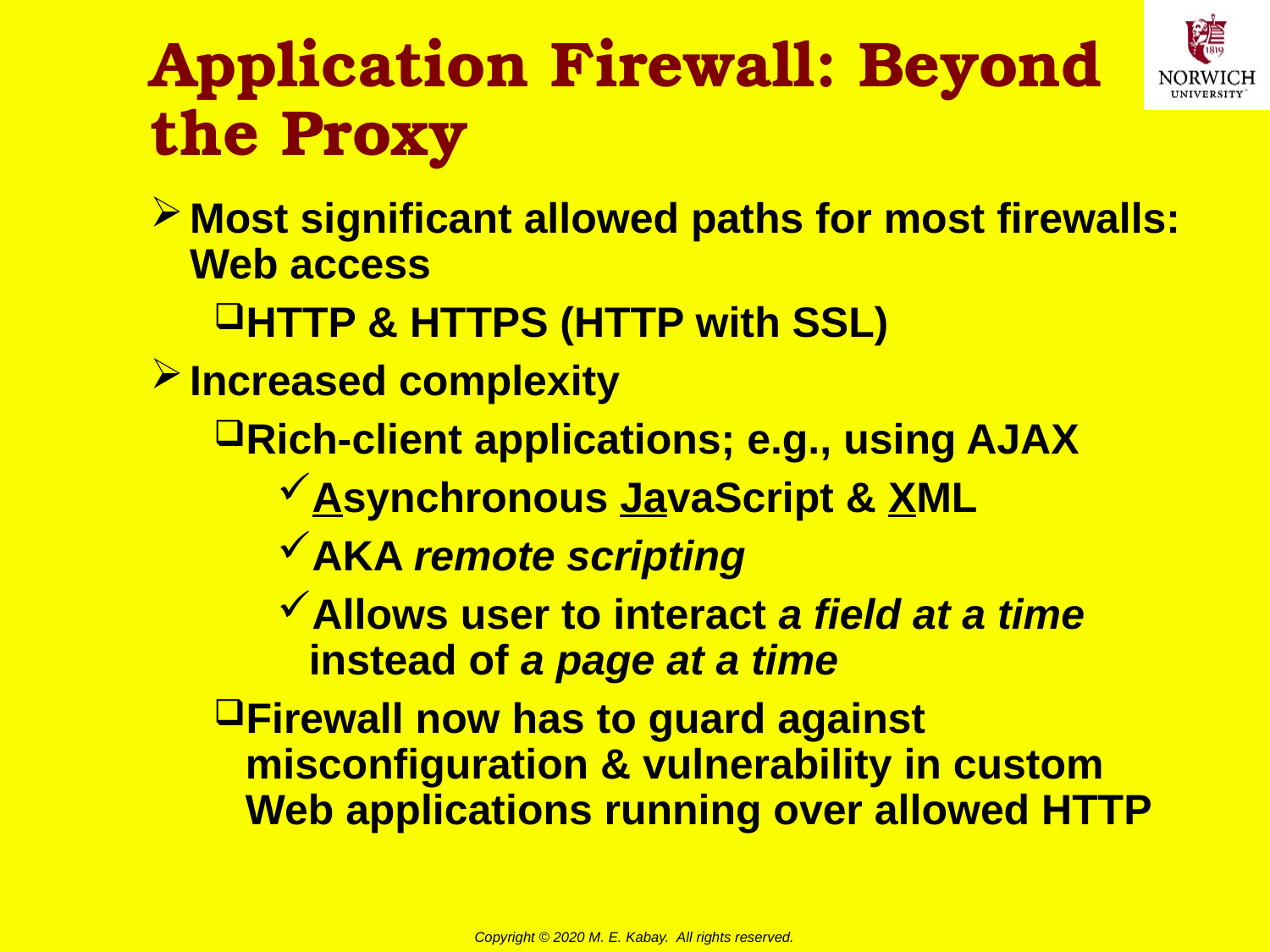

# Application Firewall: Beyond the Proxy
Most significant allowed paths for most firewalls: Web access
HTTP & HTTPS (HTTP with SSL)
Increased complexity
Rich-client applications; e.g., using AJAX
Asynchronous JavaScript & XML
AKA remote scripting
Allows user to interact a field at a time instead of a page at a time
Firewall now has to guard against misconfiguration & vulnerability in custom Web applications running over allowed HTTP